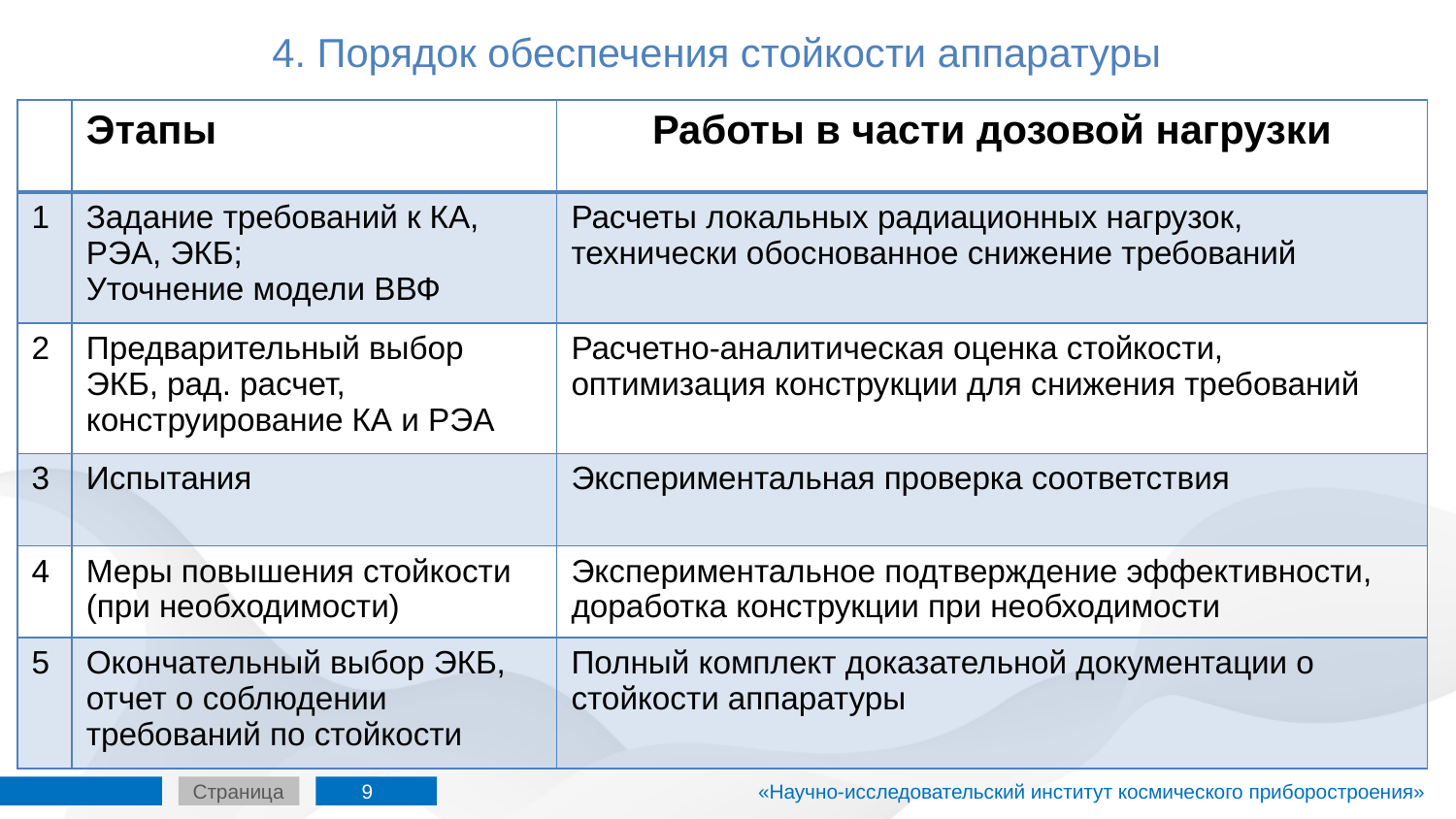

4. Порядок обеспечения стойкости аппаратуры
|  | Этапы | Работы в части дозовой нагрузки |
| --- | --- | --- |
| 1 | Задание требований к КА, РЭА, ЭКБ; Уточнение модели ВВФ | Расчеты локальных радиационных нагрузок, технически обоснованное снижение требований |
| 2 | Предварительный выбор ЭКБ, рад. расчет, конструирование КА и РЭА | Расчетно-аналитическая оценка стойкости, оптимизация конструкции для снижения требований |
| 3 | Испытания | Экспериментальная проверка соответствия |
| 4 | Меры повышения стойкости (при необходимости) | Экспериментальное подтверждение эффективности, доработка конструкции при необходимости |
| 5 | Окончательный выбор ЭКБ, отчет о соблюдении требований по стойкости | Полный комплект доказательной документации о стойкости аппаратуры |